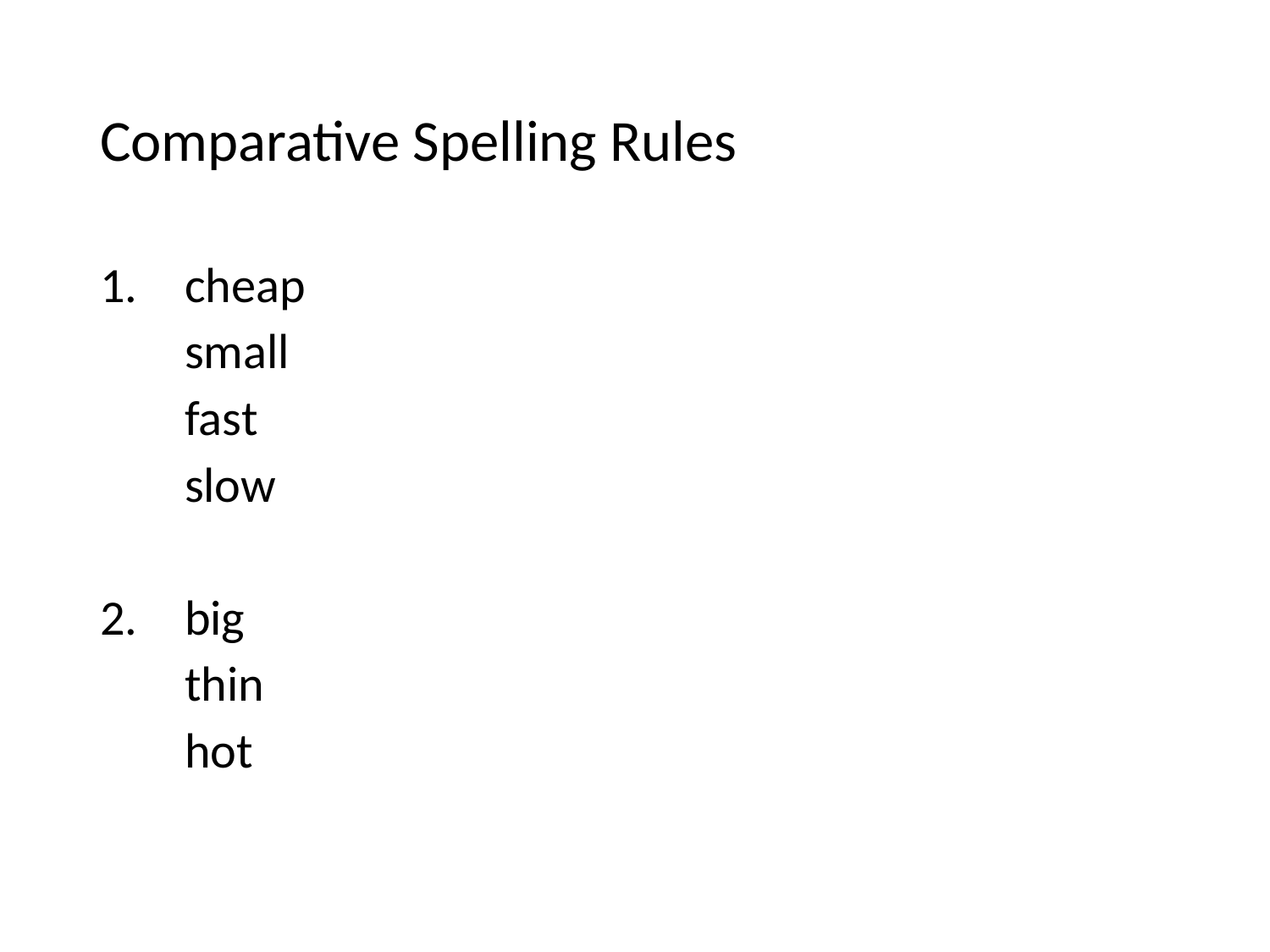

# Comparative Spelling Rules
cheap
	small
	fast
	slow

big
	thin
	hot
Never double w, x, y
One syllable adjective + er
One syllable adjective with final three letters consonant + vowel + consonant, double final consonant + er